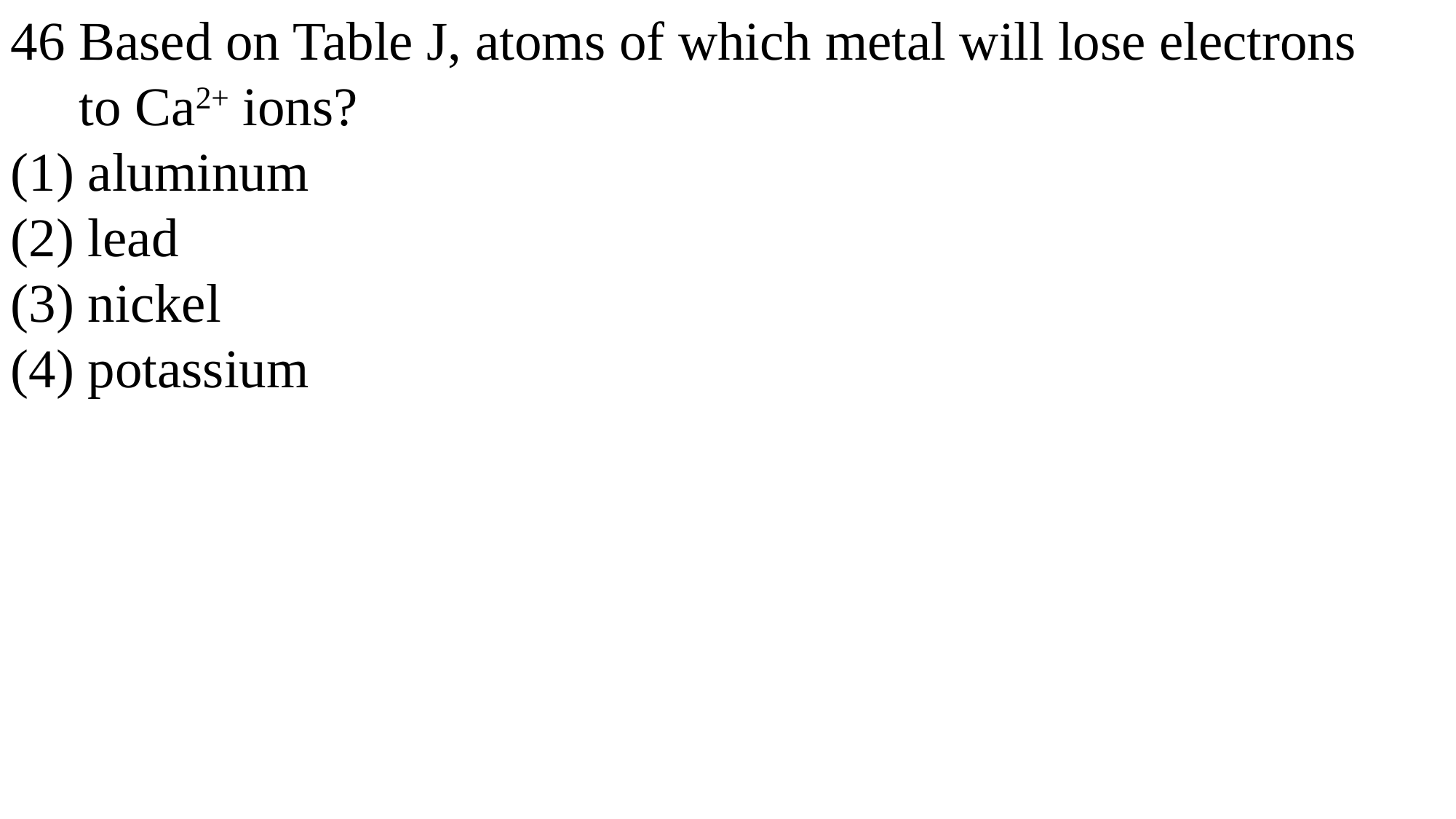

46 Based on Table J, atoms of which metal will lose electrons
     to Ca2+ ions?
(1) aluminum
(2) lead
(3) nickel
(4) potassium